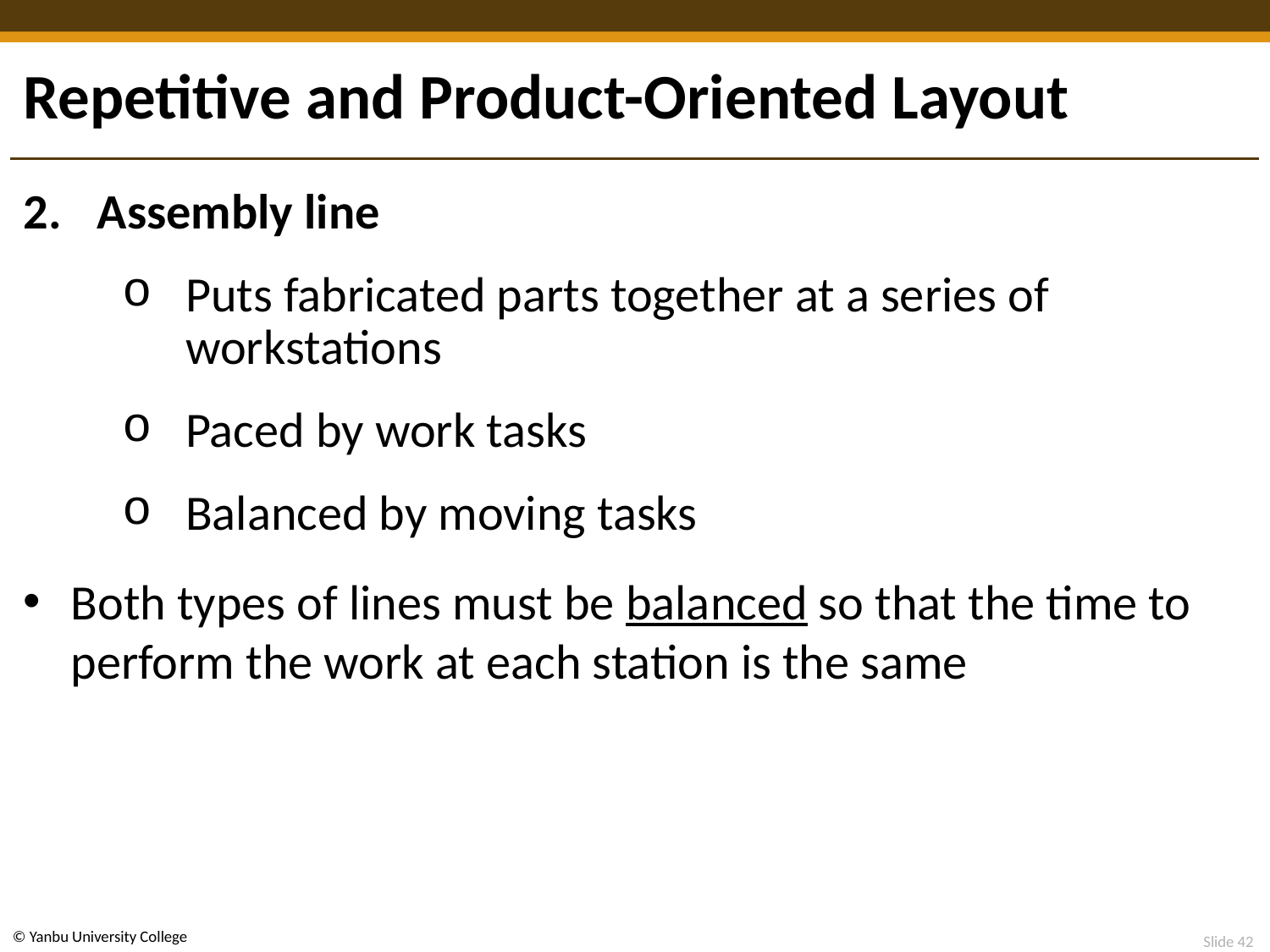

# Repetitive and Product-Oriented Layout
Assembly line
Puts fabricated parts together at a series of workstations
Paced by work tasks
Balanced by moving tasks
Both types of lines must be balanced so that the time to perform the work at each station is the same
 Slide 42